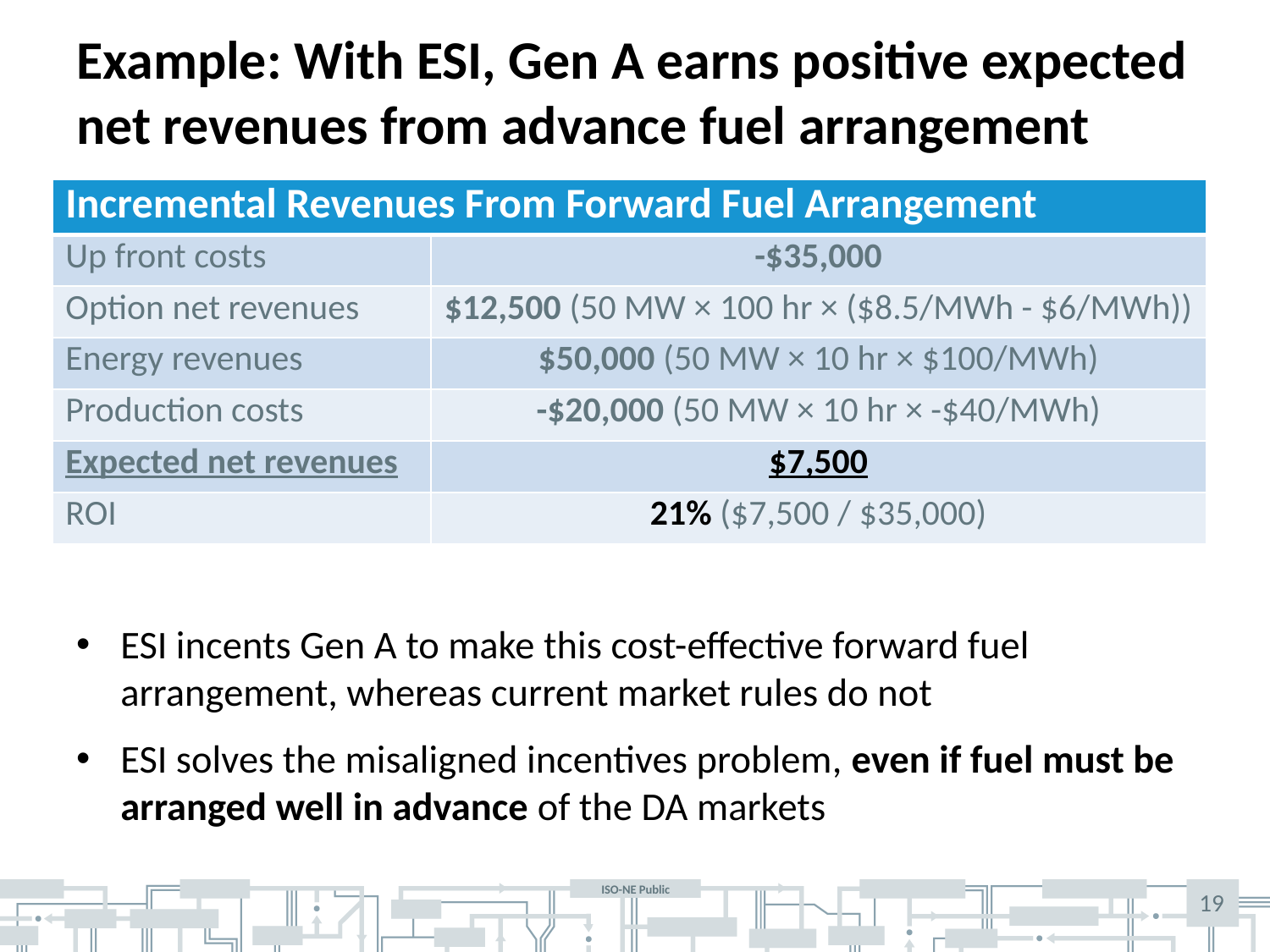

# Example: With ESI, Gen A earns positive expected net revenues from advance fuel arrangement
| Incremental Revenues From Forward Fuel Arrangement |  |
| --- | --- |
| Up front costs | -$35,000 |
| Option net revenues | $12,500 (50 MW × 100 hr × ($8.5/MWh - $6/MWh)) |
| Energy revenues | $50,000 (50 MW × 10 hr × $100/MWh) |
| Production costs | -$20,000 (50 MW × 10 hr × -$40/MWh) |
| Expected net revenues | $7,500 |
| ROI | 21% ($7,500 / $35,000) |
ESI incents Gen A to make this cost-effective forward fuel arrangement, whereas current market rules do not
ESI solves the misaligned incentives problem, even if fuel must be arranged well in advance of the DA markets
19